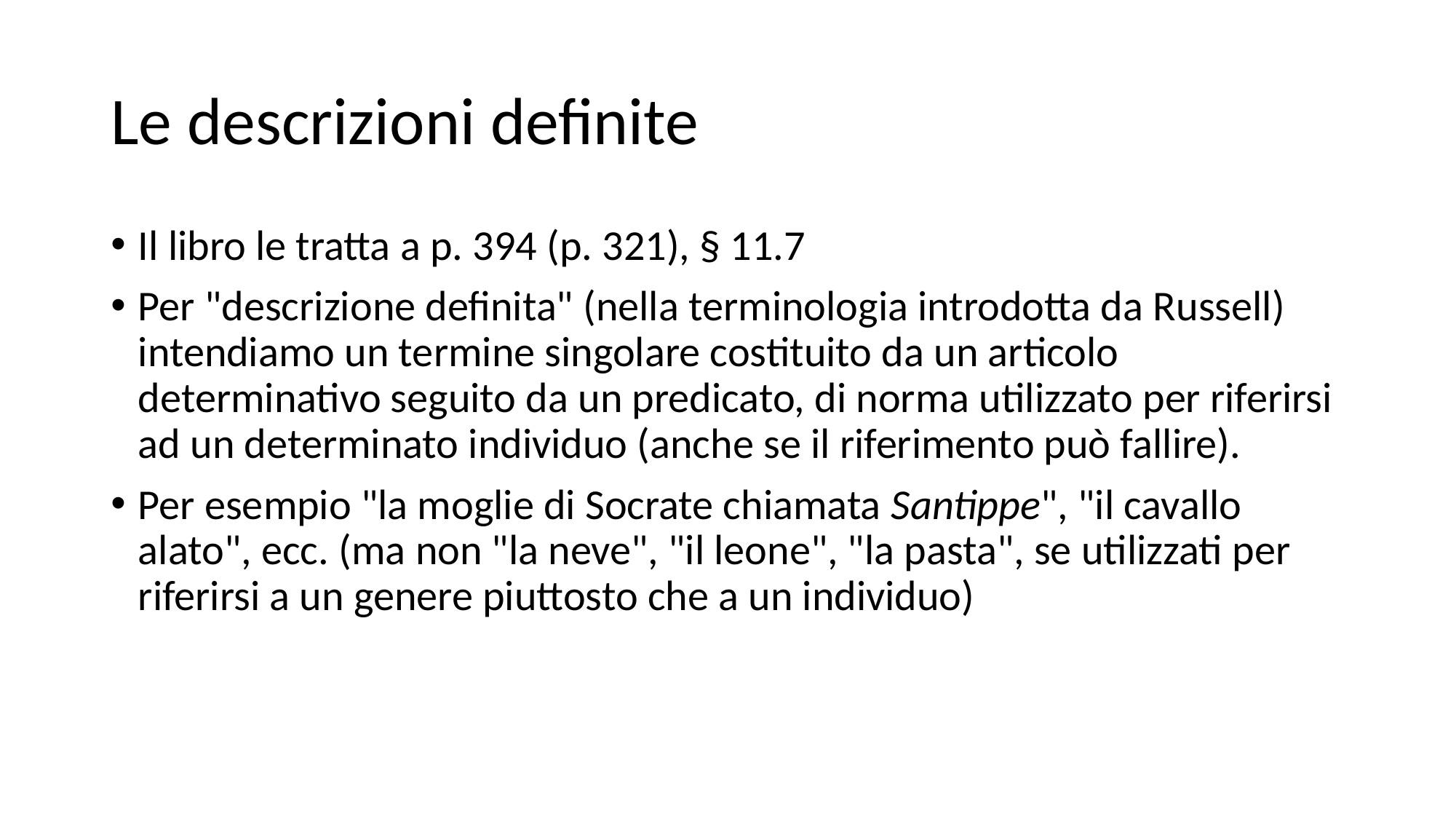

# Le descrizioni definite
Il libro le tratta a p. 394 (p. 321), § 11.7
Per "descrizione definita" (nella terminologia introdotta da Russell) intendiamo un termine singolare costituito da un articolo determinativo seguito da un predicato, di norma utilizzato per riferirsi ad un determinato individuo (anche se il riferimento può fallire).
Per esempio "la moglie di Socrate chiamata Santippe", "il cavallo alato", ecc. (ma non "la neve", "il leone", "la pasta", se utilizzati per riferirsi a un genere piuttosto che a un individuo)